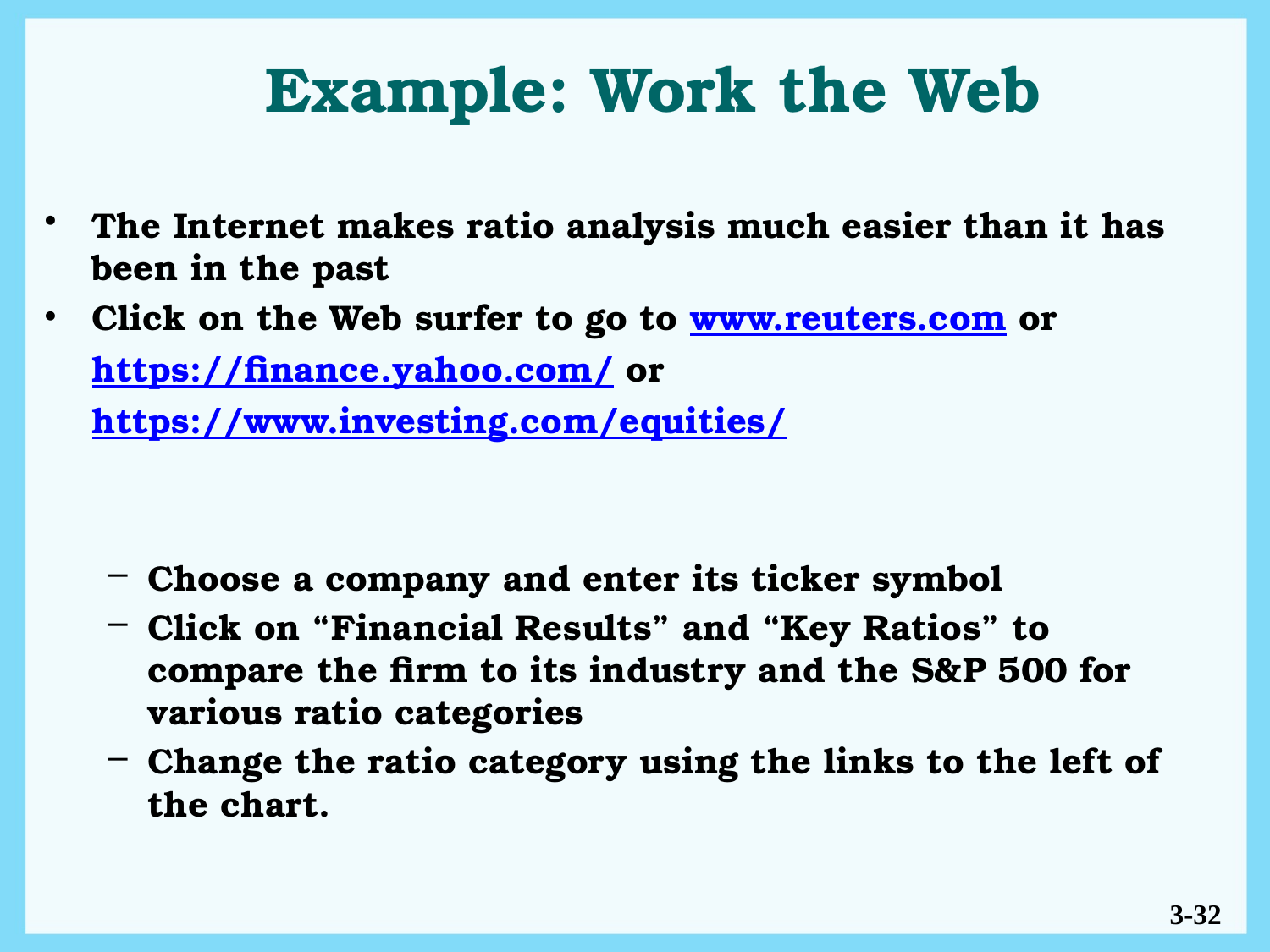

# Example: Work the Web
The Internet makes ratio analysis much easier than it has been in the past
Click on the Web surfer to go to www.reuters.com or https://finance.yahoo.com/ or https://www.investing.com/equities/

Choose a company and enter its ticker symbol
Click on “Financial Results” and “Key Ratios” to compare the firm to its industry and the S&P 500 for various ratio categories
Change the ratio category using the links to the left of the chart.